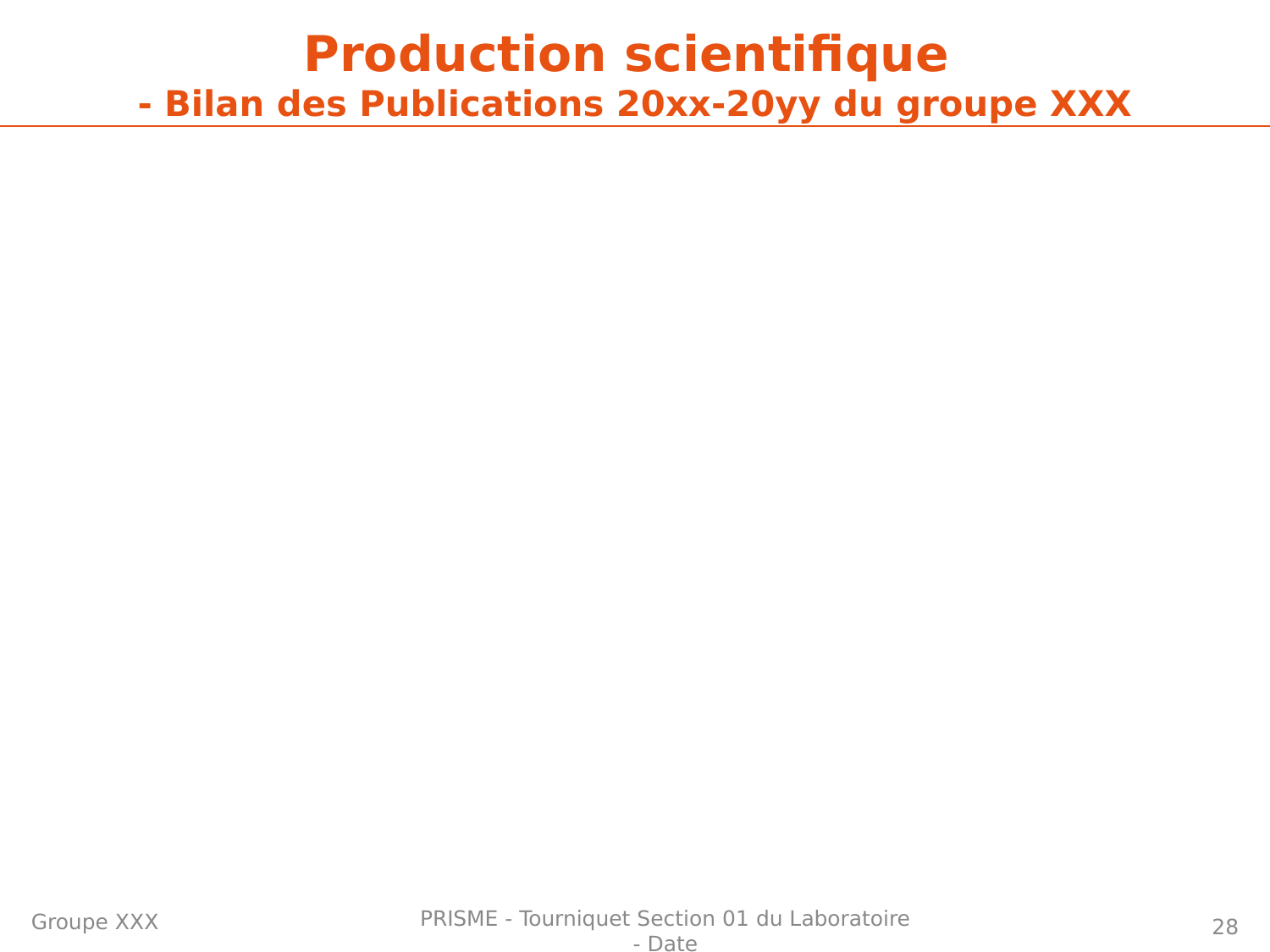

Production scientifique
- Bilan des Publications 20xx-20yy du groupe XXX
Groupe XXX
28
PRISME - Tourniquet Section 01 du Laboratoire - Date